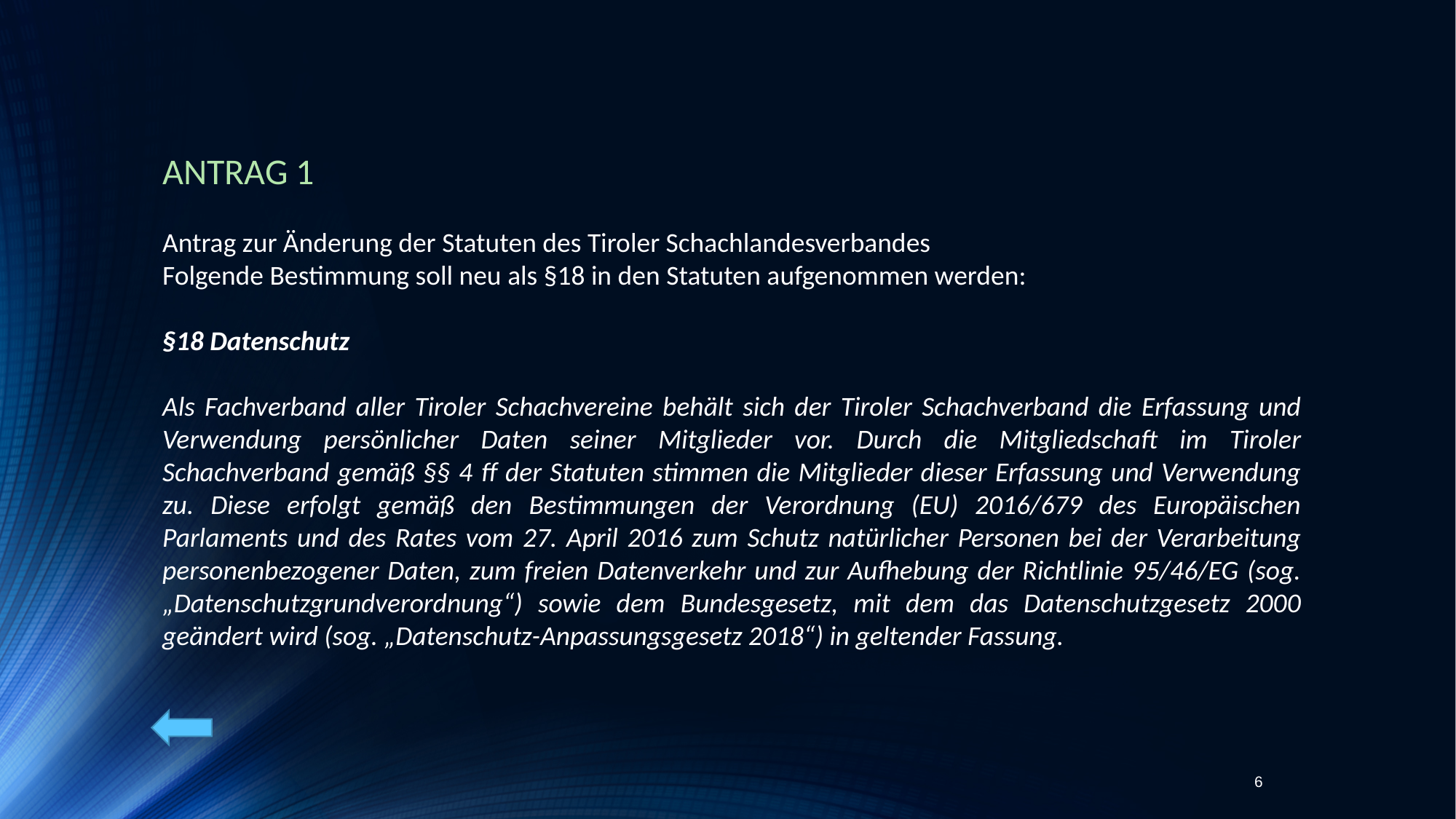

ANTRAG 1

Antrag zur Änderung der Statuten des Tiroler Schachlandesverbandes
Folgende Bestimmung soll neu als §18 in den Statuten aufgenommen werden:

§18 Datenschutz
Als Fachverband aller Tiroler Schachvereine behält sich der Tiroler Schachverband die Erfassung und Verwendung persönlicher Daten seiner Mitglieder vor. Durch die Mitgliedschaft im Tiroler Schachverband gemäß §§ 4 ff der Statuten stimmen die Mitglieder dieser Erfassung und Verwendung zu. Diese erfolgt gemäß den Bestimmungen der Verordnung (EU) 2016/679 des Europäischen Parlaments und des Rates vom 27. April 2016 zum Schutz natürlicher Personen bei der Verarbeitung personenbezogener Daten, zum freien Datenverkehr und zur Aufhebung der Richtlinie 95/46/EG (sog. „Datenschutzgrundverordnung“) sowie dem Bundesgesetz, mit dem das Datenschutzgesetz 2000 geändert wird (sog. „Datenschutz-Anpassungsgesetz 2018“) in geltender Fassung.

6